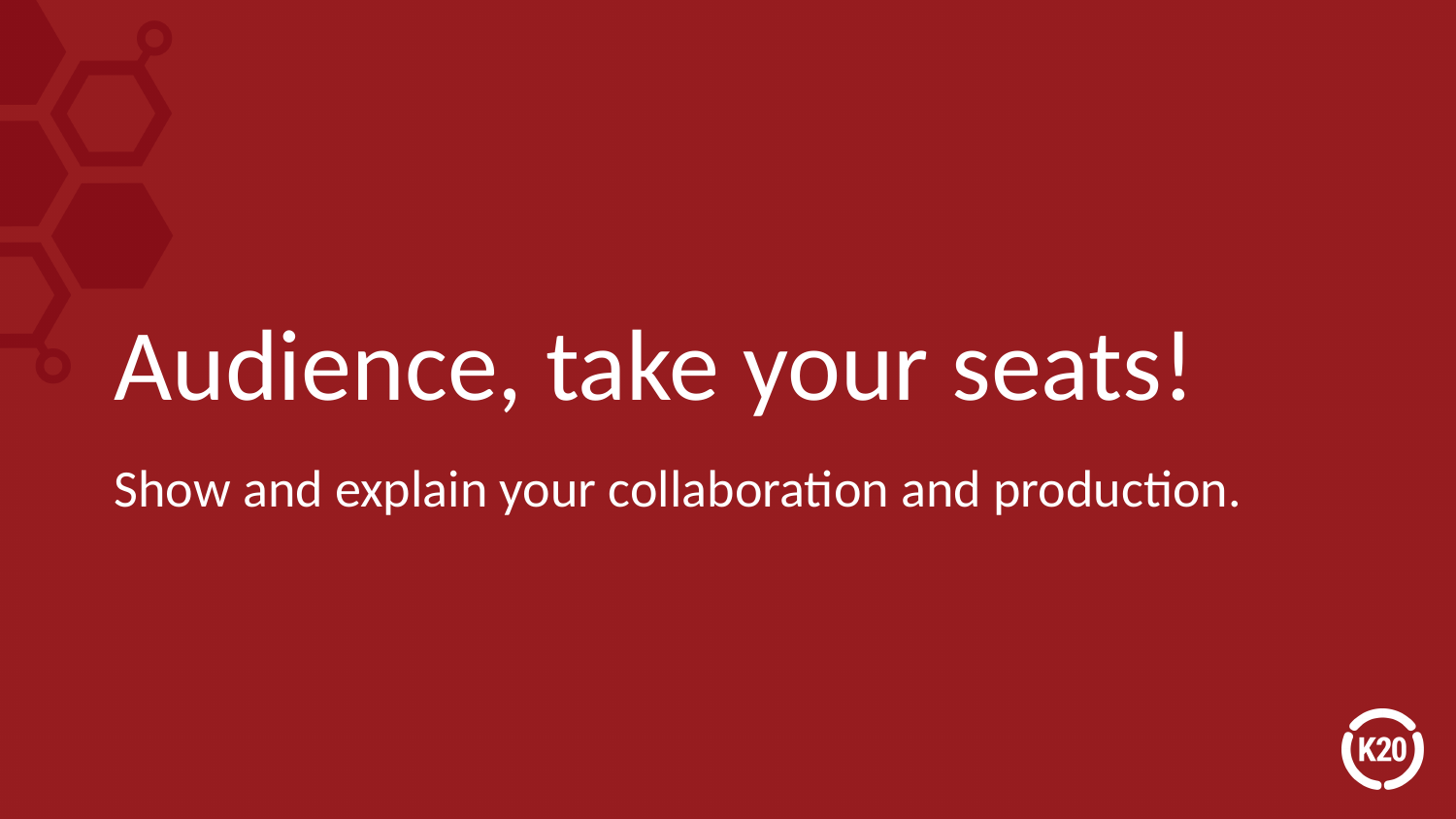

# Audience, take your seats!
Show and explain your collaboration and production.